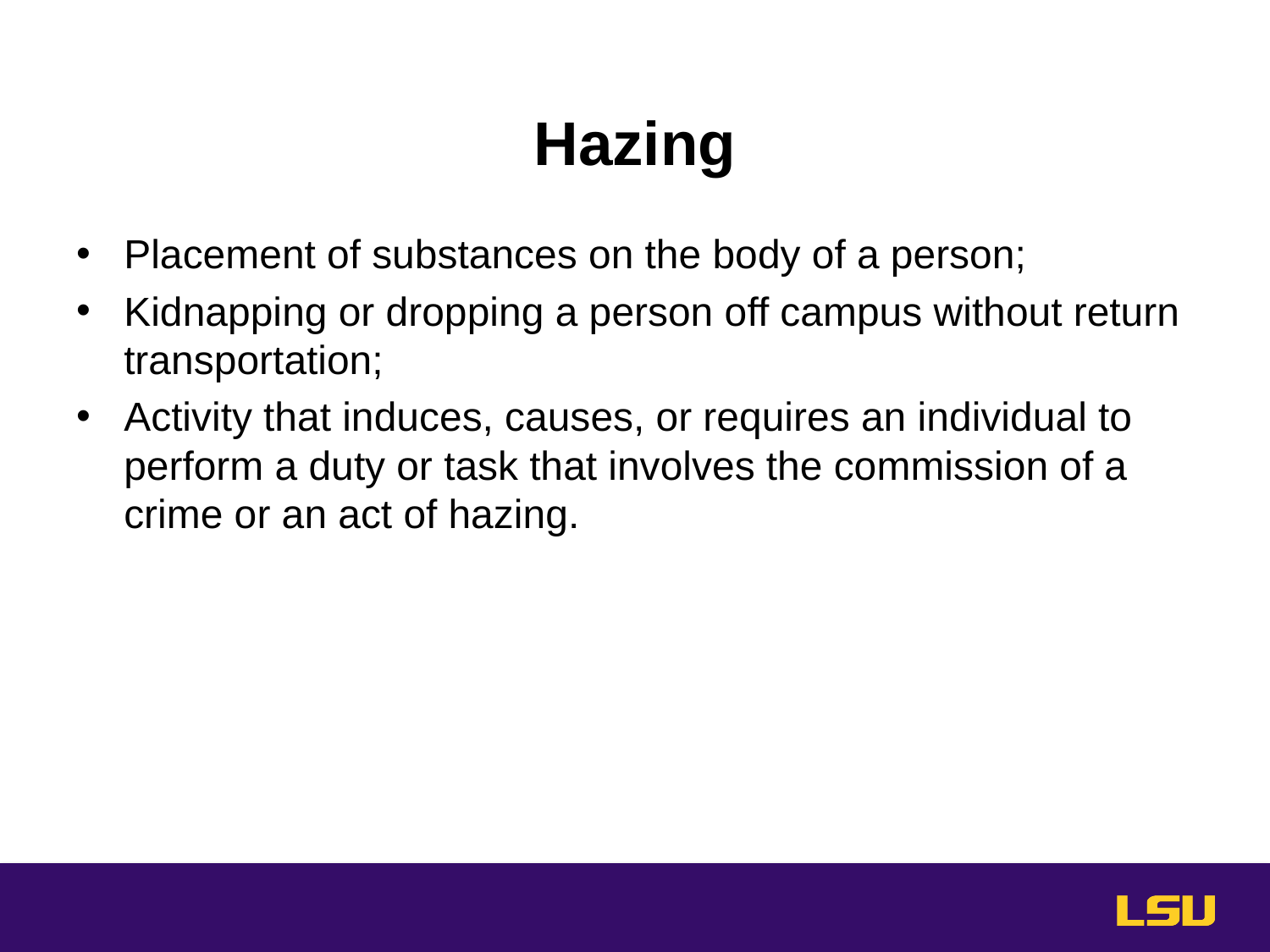

# Hazing
Placement of substances on the body of a person;
Kidnapping or dropping a person off campus without return transportation;
Activity that induces, causes, or requires an individual to perform a duty or task that involves the commission of a crime or an act of hazing.